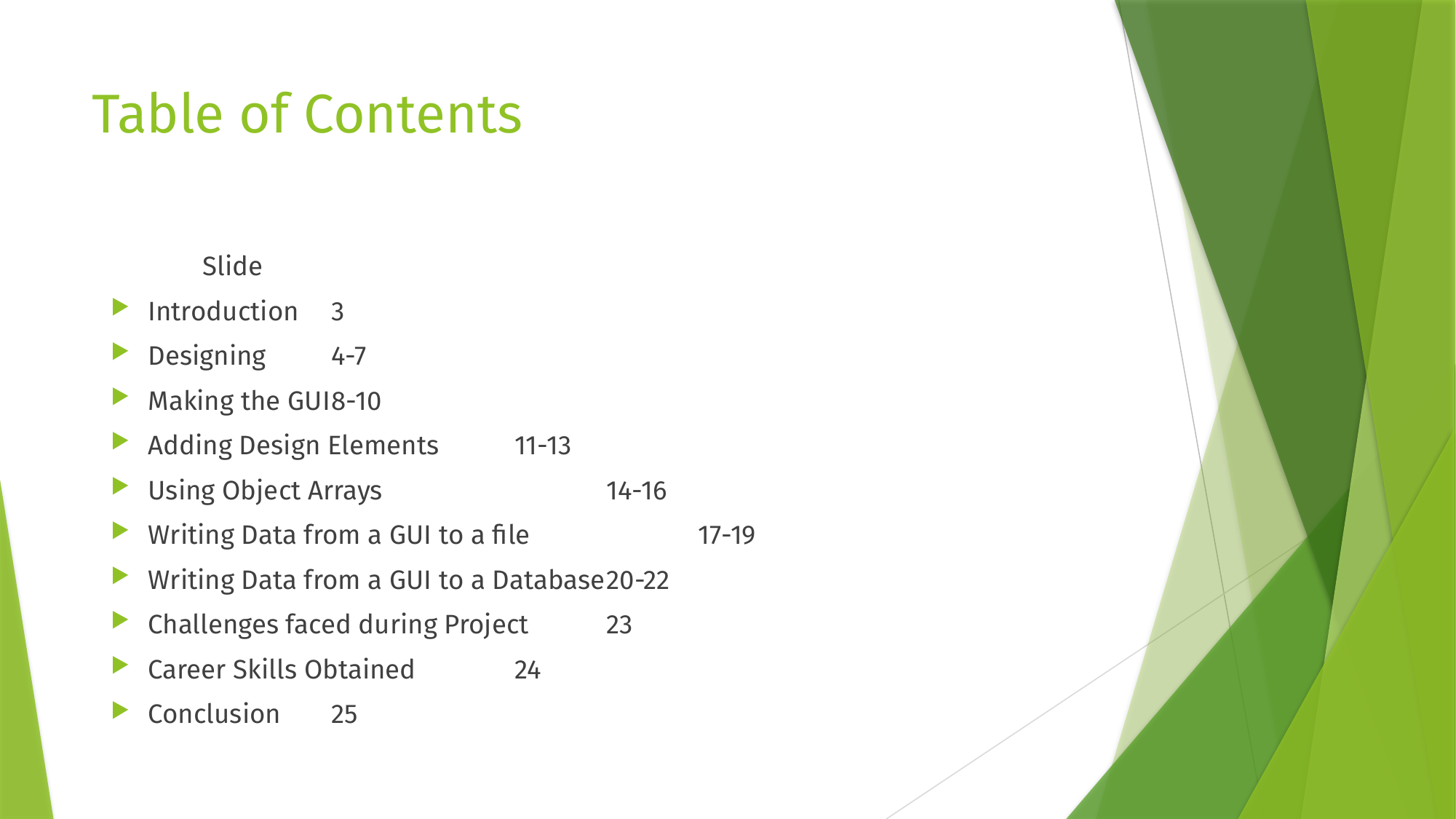

# Table of Contents

												Slide
Introduction									3
Designing										4-7
Making the GUI								8-10
Adding Design Elements						11-13
Using Object Arrays			 				14-16
Writing Data from a GUI to a file		 		17-19
Writing Data from a GUI to a Database			20-22
Challenges faced during Project				23
Career Skills Obtained						24
Conclusion									25